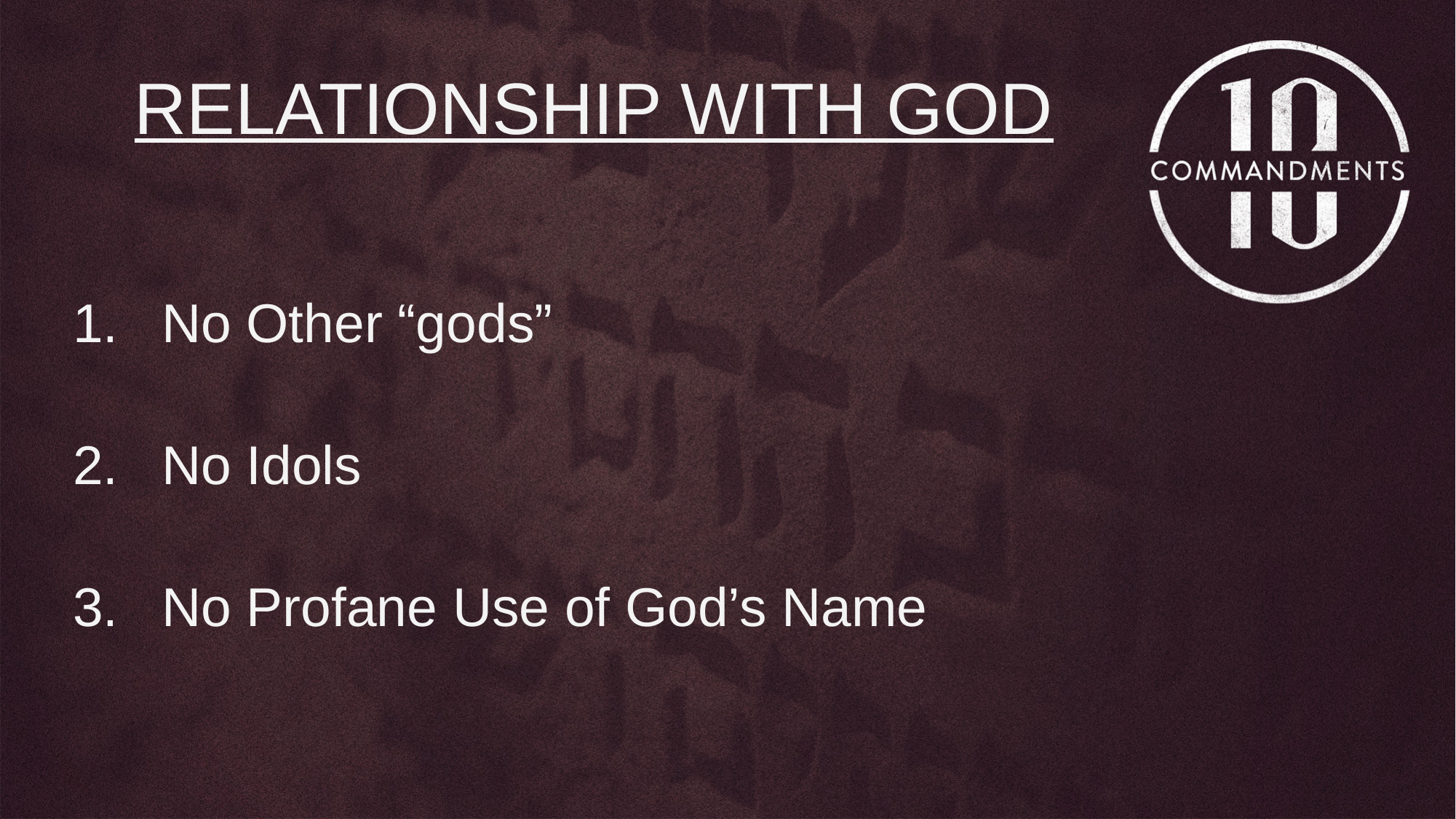

RELATIONSHIP WITH GOD
No Other “gods”
No Idols
No Profane Use of God’s Name